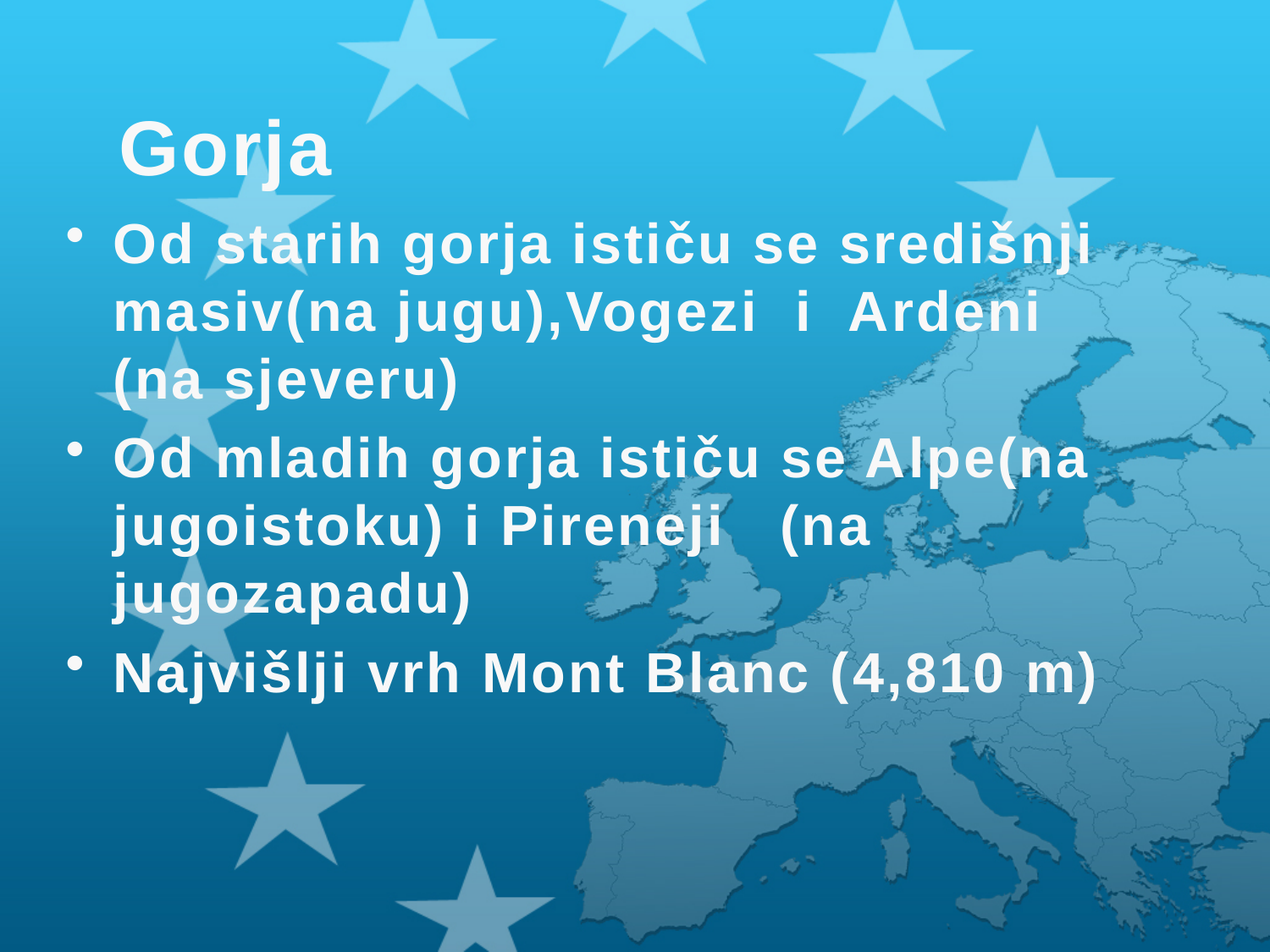

# Gorja
Od starih gorja ističu se središnji masiv(na jugu),Vogezi  i  Ardeni   (na sjeveru)
Od mladih gorja ističu se Alpe(na jugoistoku) i Pireneji   (na jugozapadu)
Najvišlji vrh Mont Blanc (4,810 m)